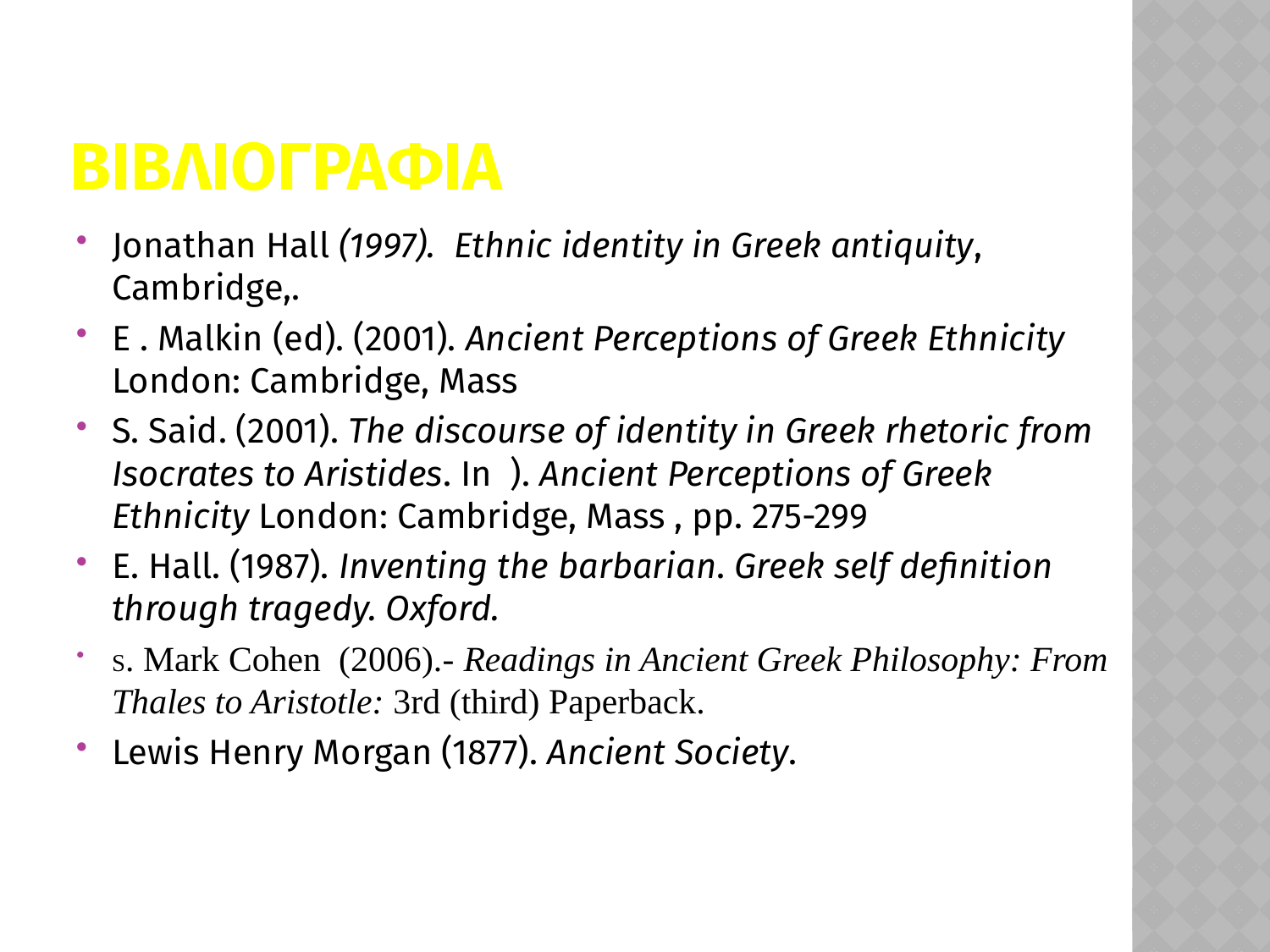

# ΒΙΒΛΙΟΓΡΑΦΙΑ
Jonathan Hall (1997).  Ethnic identity in Greek antiquity, Cambridge,.
E . Malkin (ed). (2001). Ancient Perceptions of Greek Ethnicity London: Cambridge, Mass
S. Said. (2001). The discourse of identity in Greek rhetoric from Isocrates to Aristides. In  ). Ancient Perceptions of Greek Ethnicity London: Cambridge, Mass , pp. 275-299
E. Hall. (1987). Inventing the barbarian. Greek self definition through tragedy. Oxford.
S. Mark Cohen  (2006).- Readings in Ancient Greek Philosophy: From Thales to Aristotle: 3rd (third) Paperback.
Lewis Henry Morgan (1877). Ancient Society.